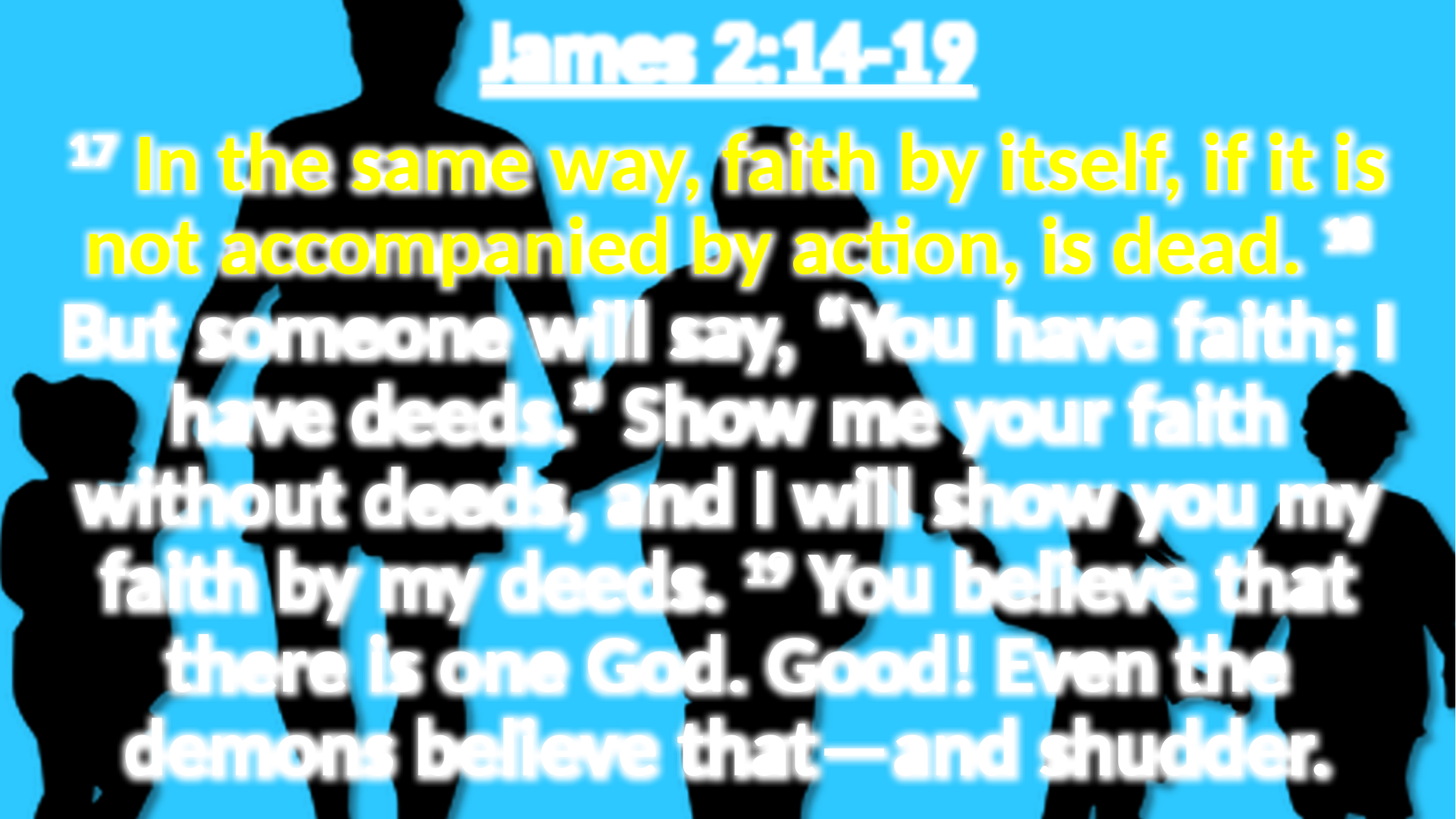

James 2:14-19
17 In the same way, faith by itself, if it is not accompanied by action, is dead. 18 But someone will say, “You have faith; I have deeds.” Show me your faith without deeds, and I will show you my faith by my deeds. 19 You believe that there is one God. Good! Even the demons believe that—and shudder.